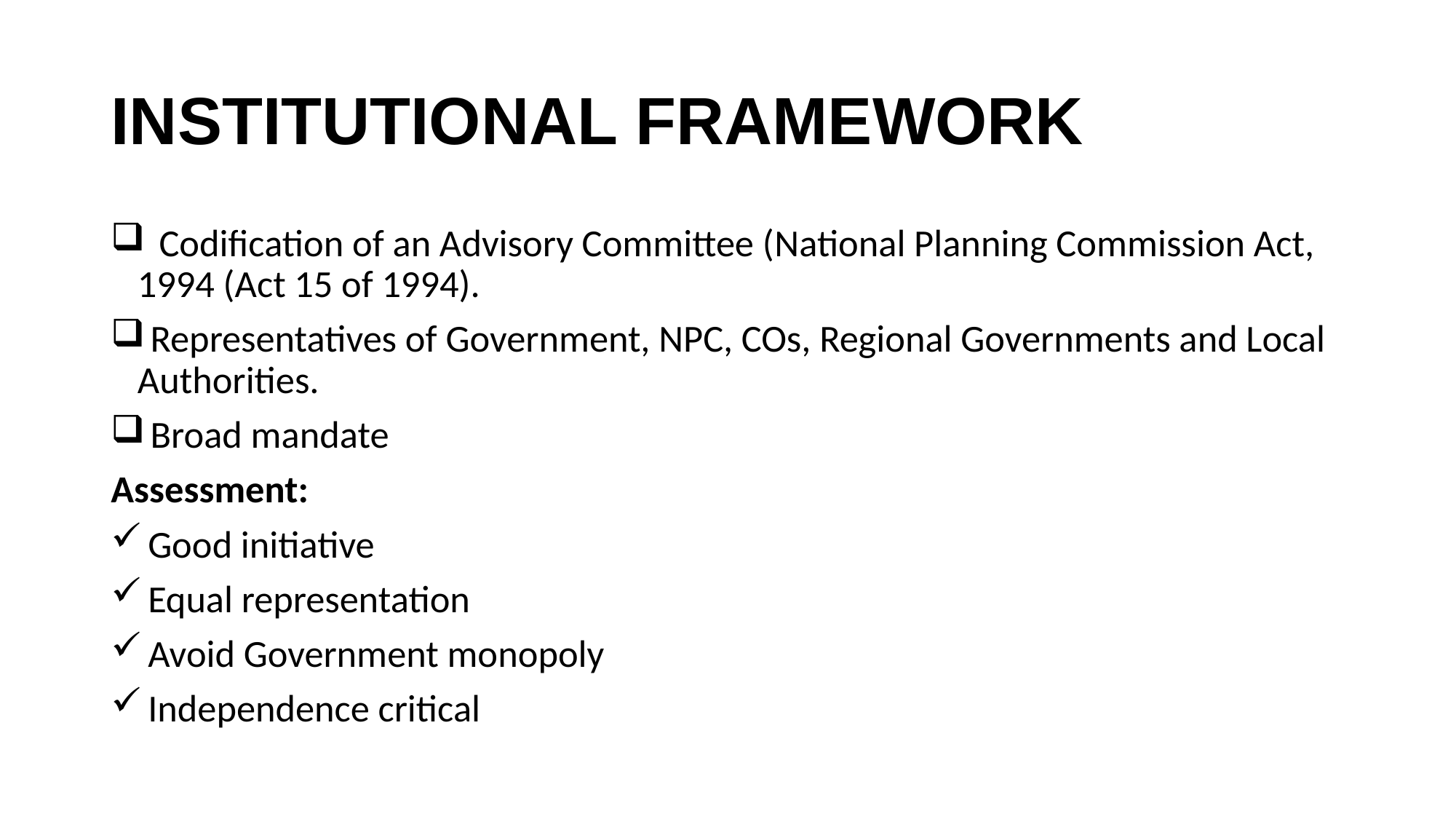

# INSTITUTIONAL FRAMEWORK
  Codification of an Advisory Committee (National Planning Commission Act, 1994 (Act 15 of 1994).
 Representatives of Government, NPC, COs, Regional Governments and Local Authorities.
 Broad mandate
Assessment:
 Good initiative
 Equal representation
 Avoid Government monopoly
 Independence critical